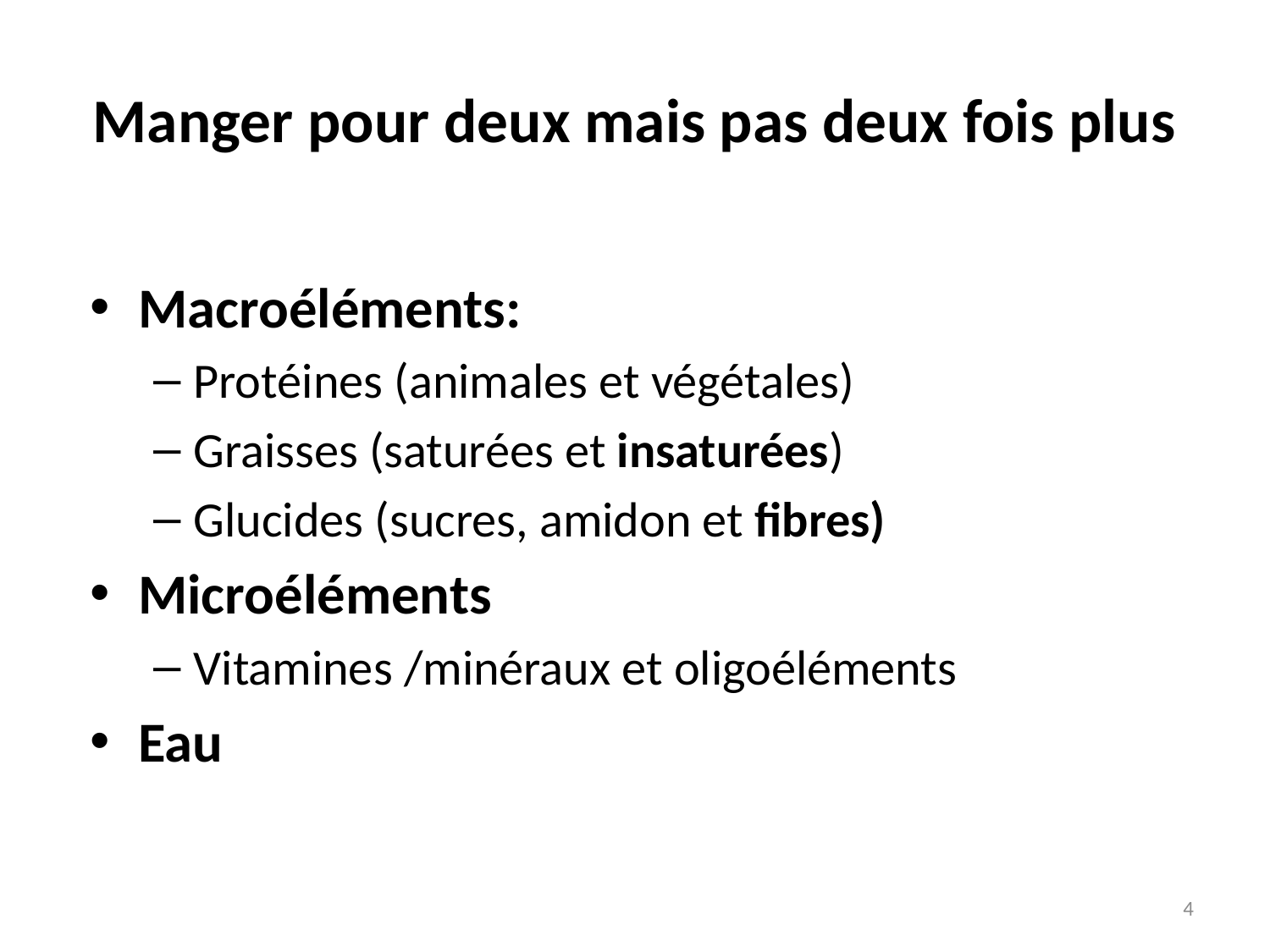

# Manger pour deux mais pas deux fois plus
Macroéléments:
Protéines (animales et végétales)
Graisses (saturées et insaturées)
Glucides (sucres, amidon et fibres)
Microéléments
Vitamines /minéraux et oligoéléments
Eau

4